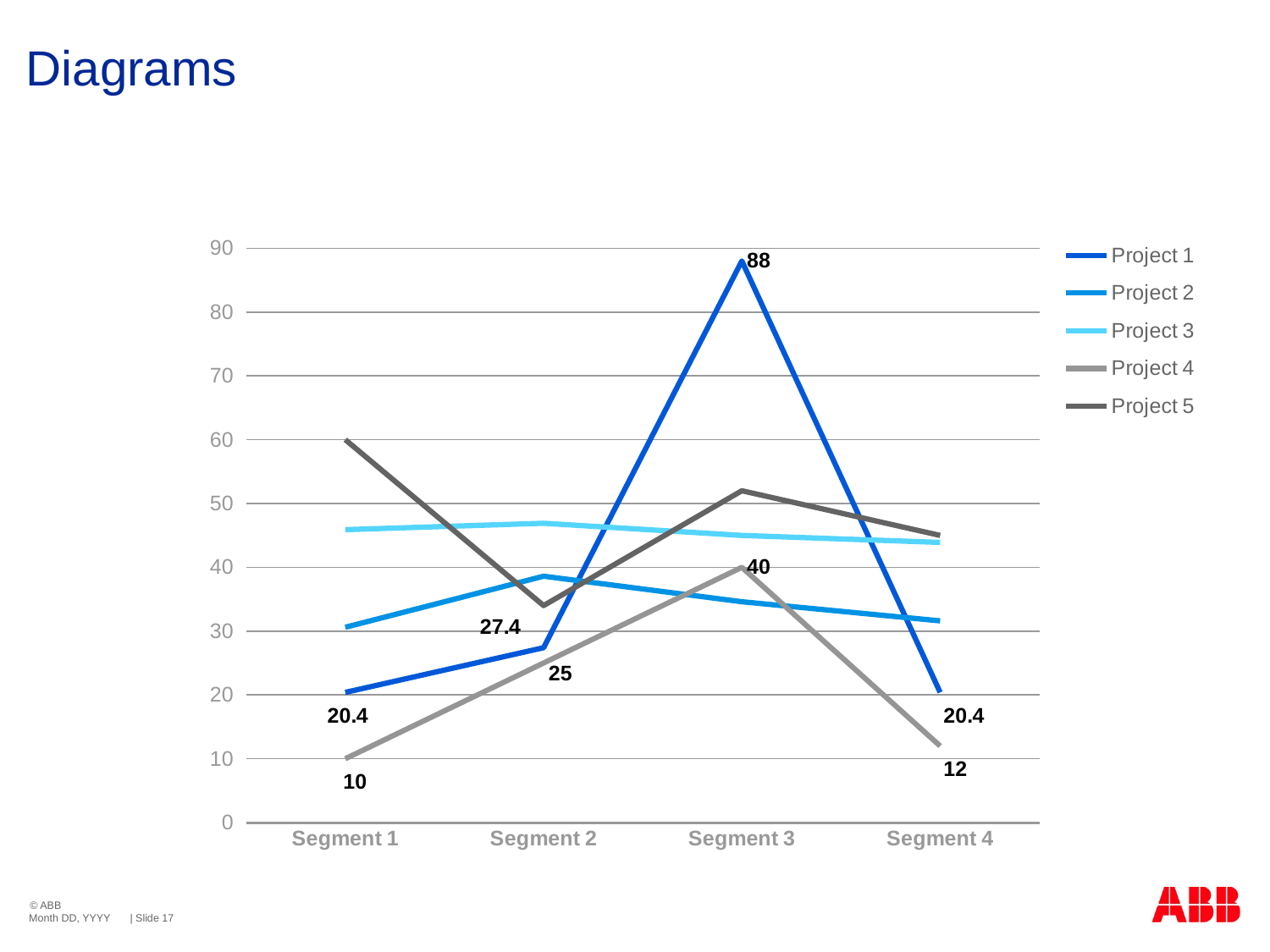

# Diagrams

### Chart

| Category | Project 1 | Project 2 | Project 3 | Project 4 | Project 5 |
|---|---|---|---|---|---|
| Segment 1 | 20.4 | 30.6 | 45.9 | 10.0 | 60.0 |
| Segment 2 | 27.4 | 38.6 | 46.9 | 25.0 | 34.0 |
| Segment 3 | 88.0 | 34.6 | 45.0 | 40.0 | 52.0 |
| Segment 4 | 20.4 | 31.6 | 43.9 | 12.0 | 45.0 |
Month DD, YYYY